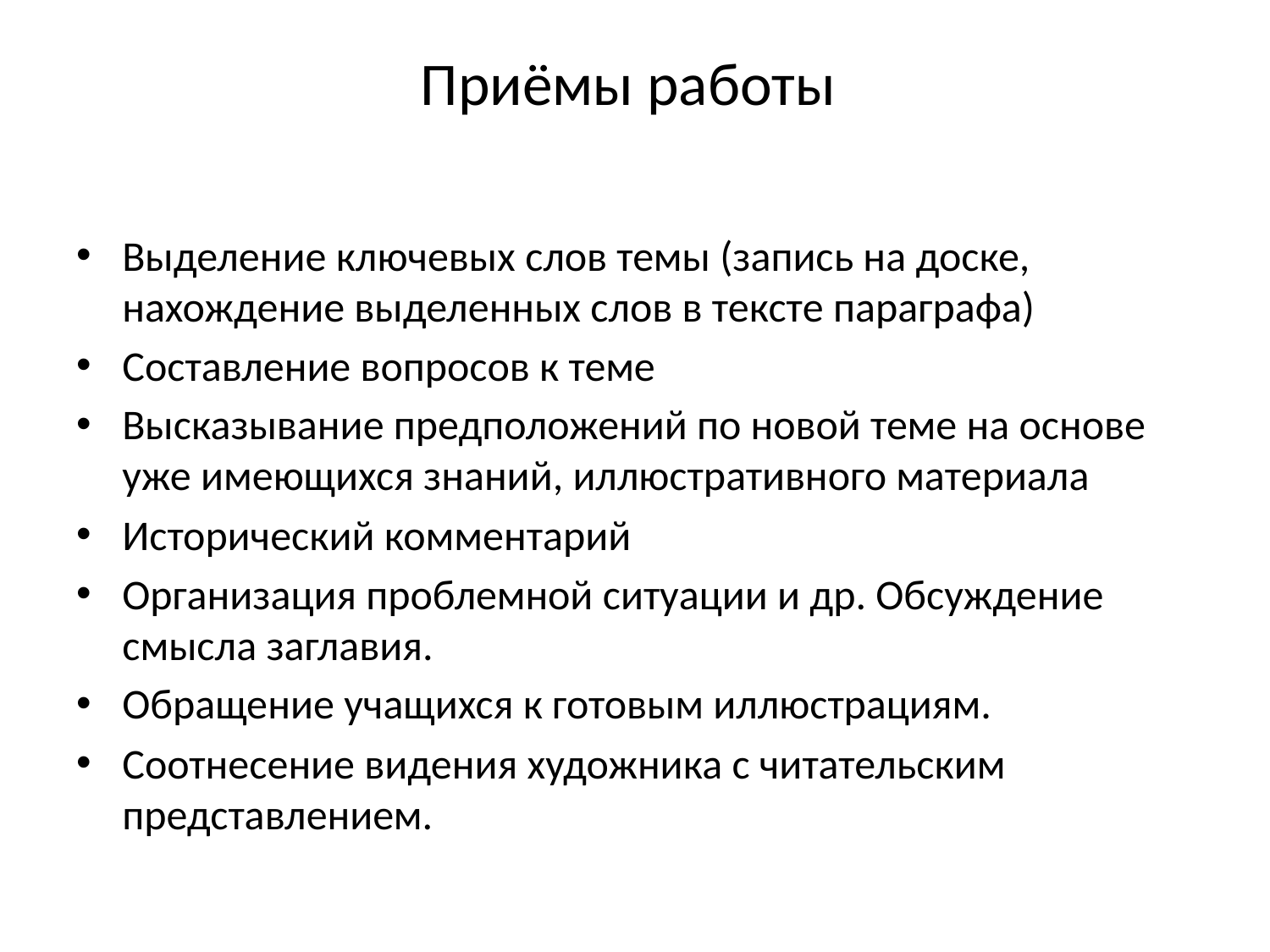

# Приёмы работы
Выделение ключевых слов темы (запись на доске, нахождение выделенных слов в тексте параграфа)
Составление вопросов к теме
Высказывание предположений по новой теме на основе уже имеющихся знаний, иллюстративного материала
Исторический комментарий
Организация проблемной ситуации и др. Обсуждение смысла заглавия.
Обращение учащихся к готовым иллюстрациям.
Соотнесение видения художника с читательским представлением.